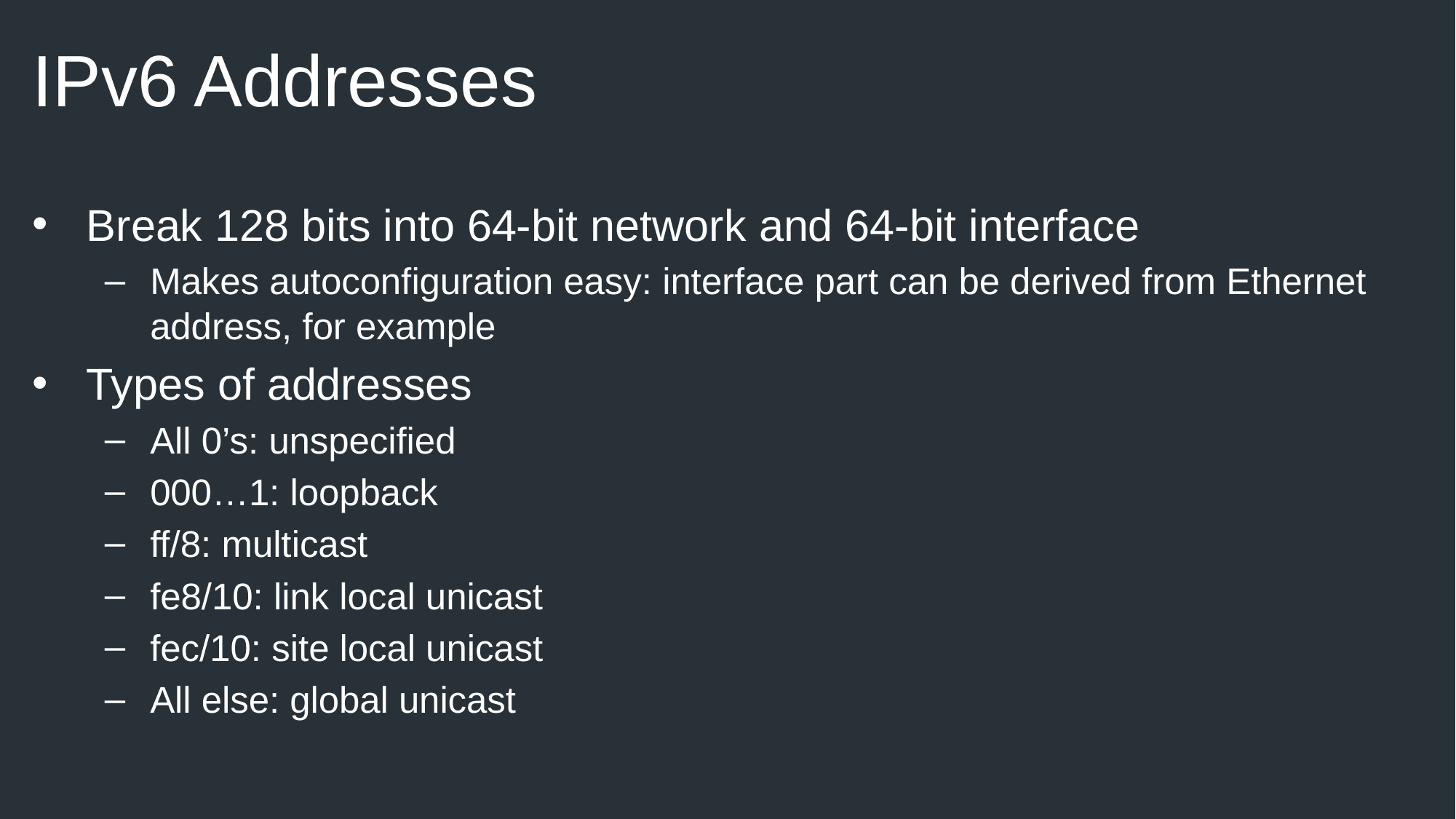

# IPv6 Addresses
Break 128 bits into 64-bit network and 64-bit interface
Makes autoconfiguration easy: interface part can be derived from Ethernet address, for example
Types of addresses
All 0’s: unspecified
000…1: loopback
ff/8: multicast
fe8/10: link local unicast
fec/10: site local unicast
All else: global unicast